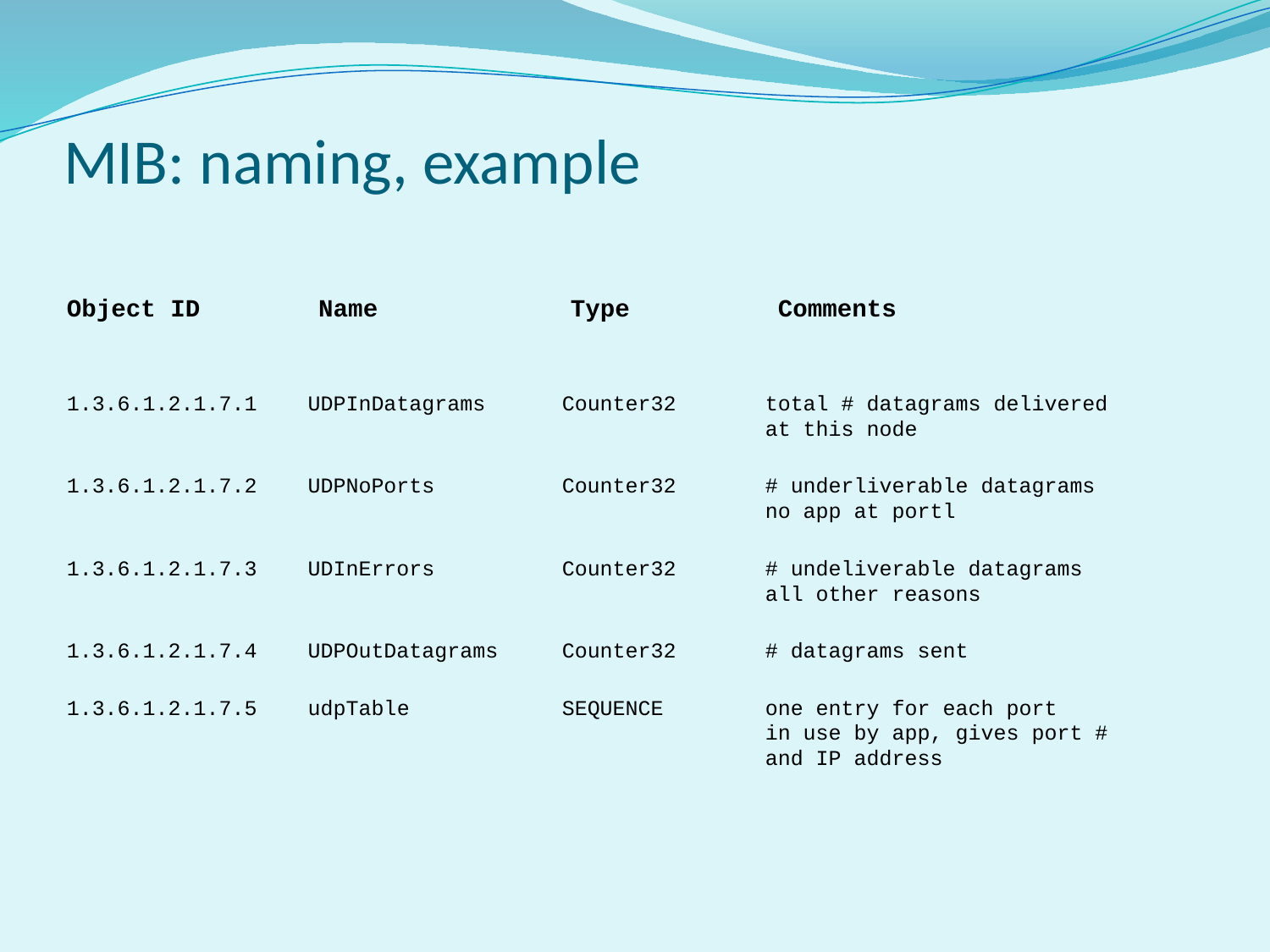

MIB: naming, example
Object ID        Name             Type          Comments

1.3.6.1.2.1.7.1    UDPInDatagrams      Counter32       total # datagrams delivered
                                                       at this node
1.3.6.1.2.1.7.2    UDPNoPorts          Counter32       # underliverable datagrams
                                                       no app at portl
1.3.6.1.2.1.7.3    UDInErrors          Counter32       # undeliverable datagrams
                                                       all other reasons
1.3.6.1.2.1.7.4    UDPOutDatagrams     Counter32       # datagrams sent
1.3.6.1.2.1.7.5    udpTable            SEQUENCE        one entry for each port
                                                       in use by app, gives port #
                                                       and IP address